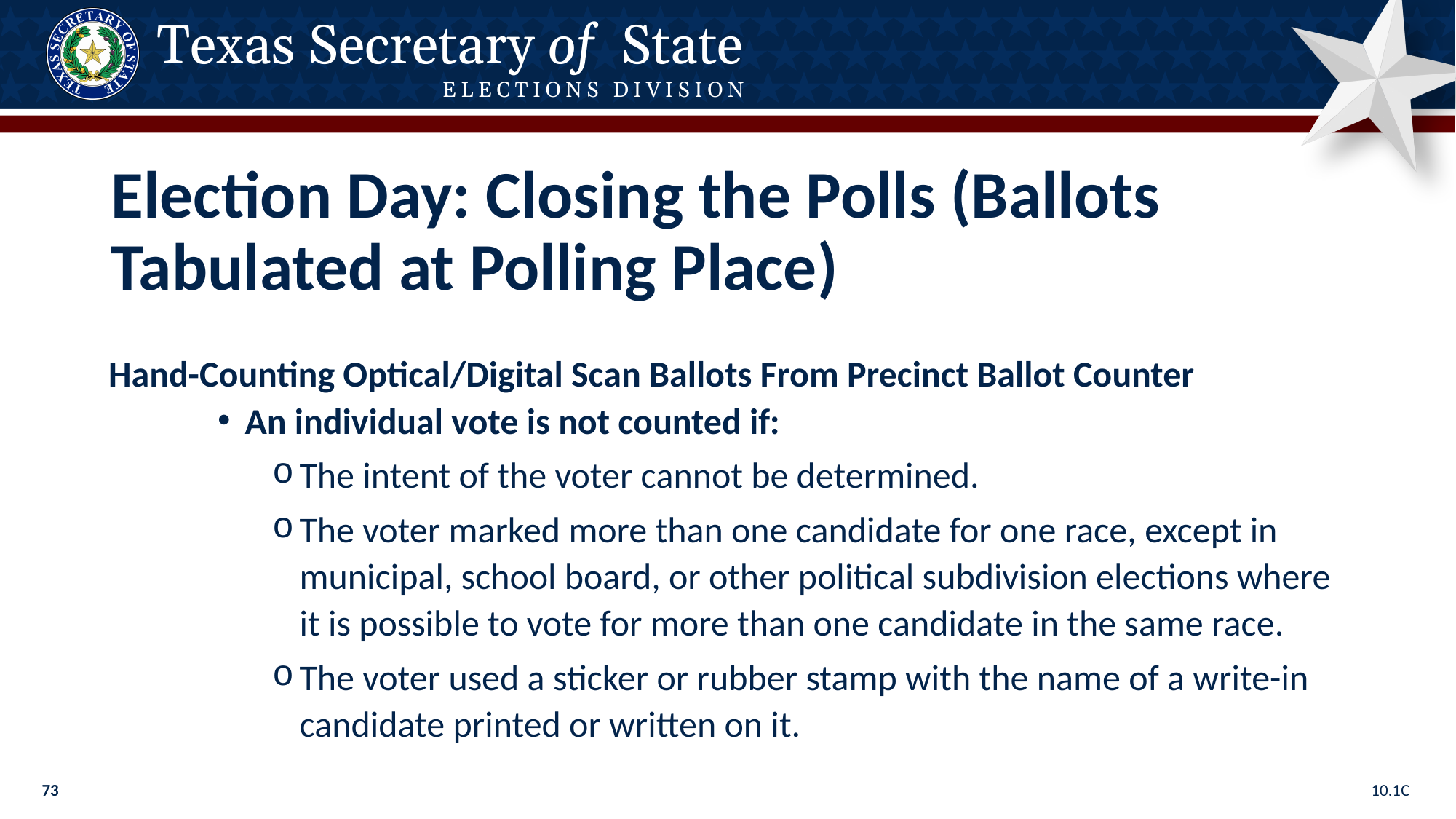

Election Day: Closing the Polls (Ballots Tabulated at Polling Place)
Hand-Counting Optical/Digital Scan Ballots From Precinct Ballot Counter
An individual vote is not counted if:
The intent of the voter cannot be determined.
The voter marked more than one candidate for one race, except in municipal, school board, or other political subdivision elections where it is possible to vote for more than one candidate in the same race.
The voter used a sticker or rubber stamp with the name of a write-in candidate printed or written on it.

10.1C
73